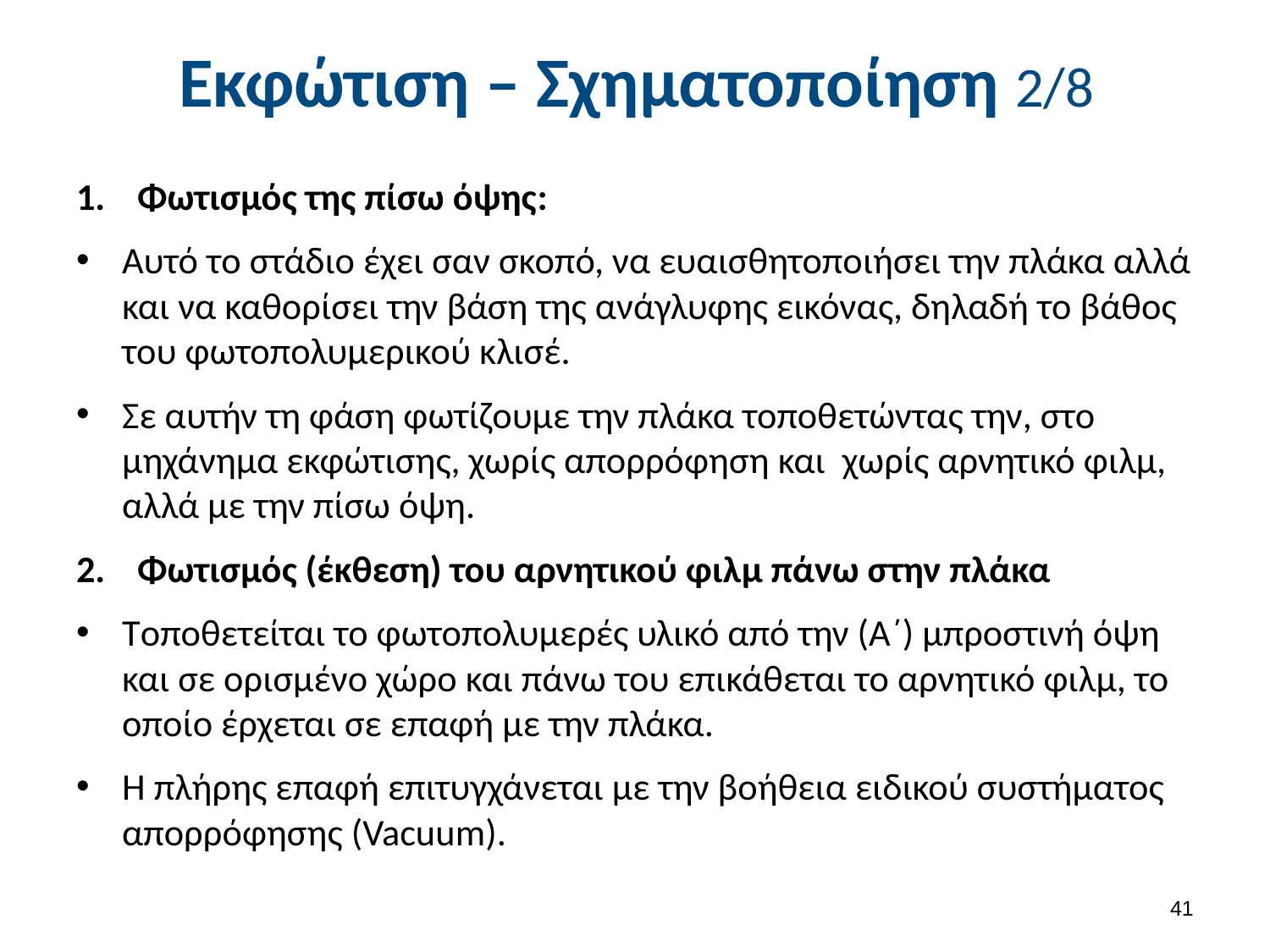

# Εκφώτιση – Σχηματοποίηση 2/8
Φωτισμός της πίσω όψης:
Αυτό το στάδιο έχει σαν σκοπό, να ευαισθητοποιήσει την πλάκα αλλά και να καθορίσει την βάση της ανάγλυφης εικόνας, δηλαδή το βάθος του φωτοπολυμερικού κλισέ.
Σε αυτήν τη φάση φωτίζουμε την πλάκα τοποθετώντας την, στο μηχάνημα εκφώτισης, χωρίς απορρόφηση και  χωρίς αρνητικό φιλμ, αλλά με την πίσω όψη.
Φωτισμός (έκθεση) του αρνητικού φιλμ πάνω στην πλάκα
Tοποθετείται το φωτοπολυμερές υλικό από την (Α΄) μπροστινή όψη και σε ορισμένο χώρο και πάνω του επικάθεται το αρνητικό φιλμ, το οποίο έρχεται σε επαφή με την πλάκα.
Η πλήρης επαφή επιτυγχάνεται με την βοήθεια ειδικού συστήματος απορρόφησης (Vacuum).
41